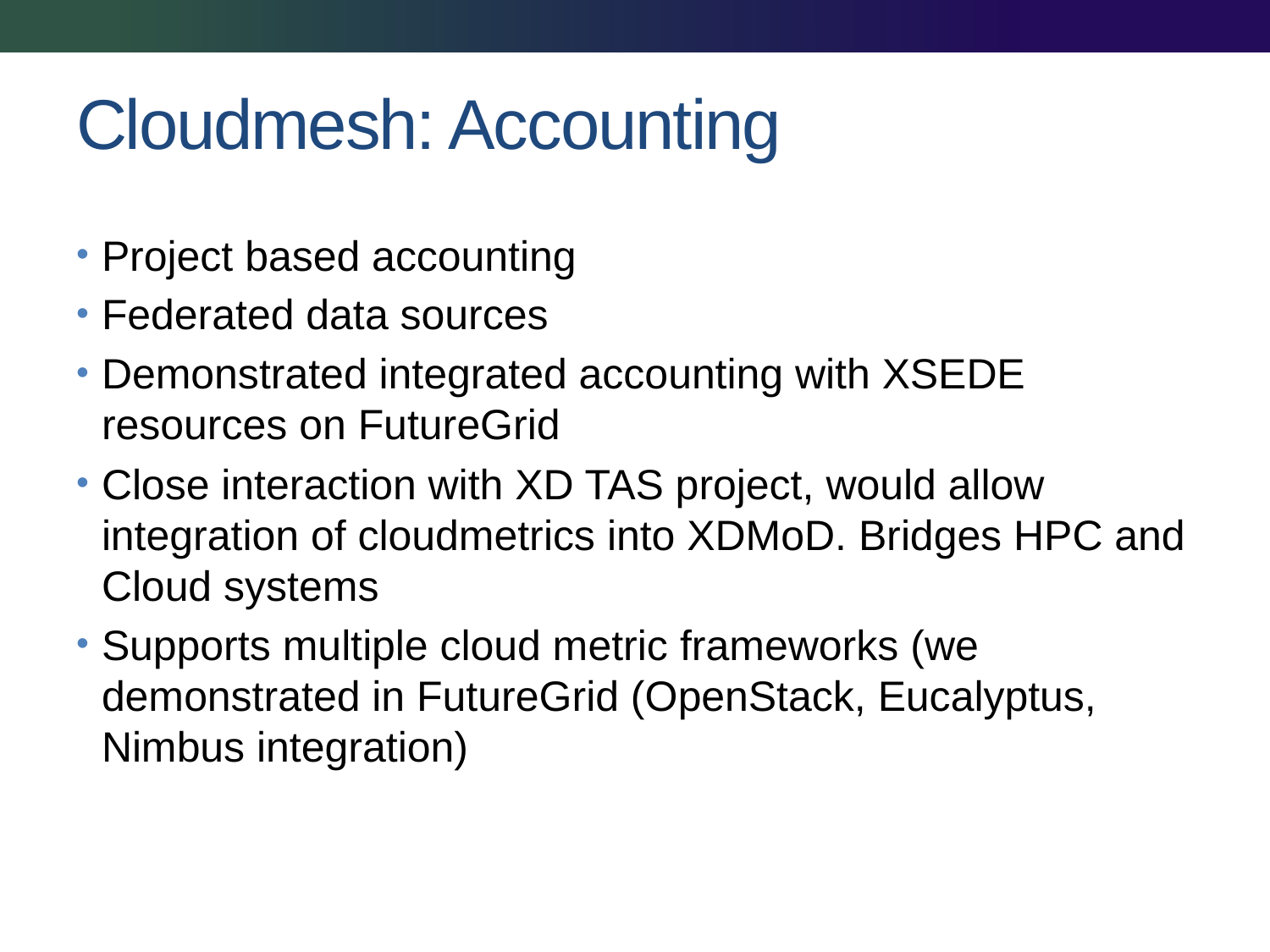

# Cloudmesh: Accounting
Project based accounting
Federated data sources
Demonstrated integrated accounting with XSEDE resources on FutureGrid
Close interaction with XD TAS project, would allow integration of cloudmetrics into XDMoD. Bridges HPC and Cloud systems
Supports multiple cloud metric frameworks (we demonstrated in FutureGrid (OpenStack, Eucalyptus, Nimbus integration)